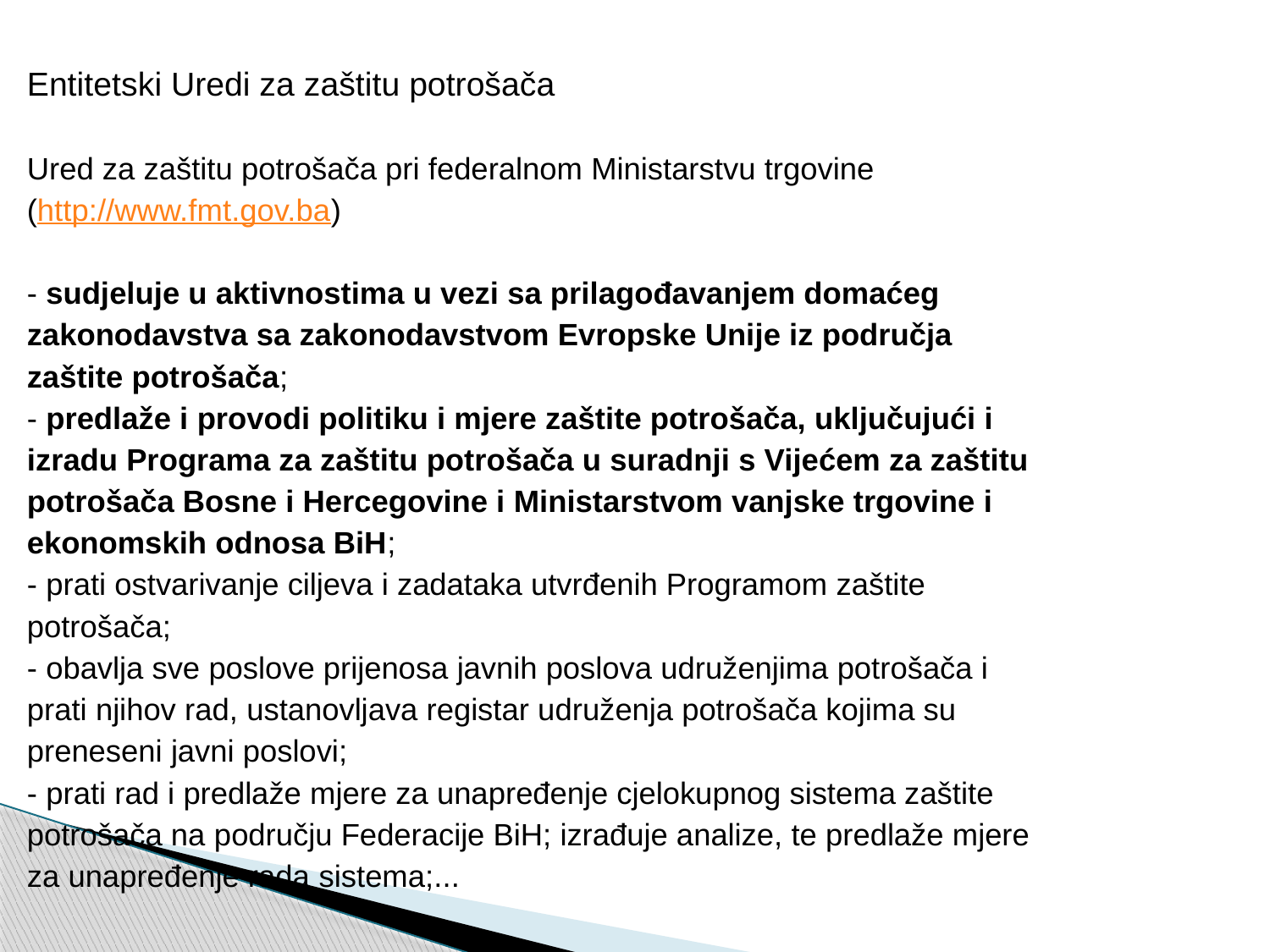

#
Entitetski Uredi za zaštitu potrošača

Ured za zaštitu potrošača pri federalnom Ministarstvu trgovine
(http://www.fmt.gov.ba)

- sudjeluje u aktivnostima u vezi sa prilagođavanjem domaćeg
zakonodavstva sa zakonodavstvom Evropske Unije iz područja
zaštite potrošača;
- predlaže i provodi politiku i mjere zaštite potrošača, uključujući i
izradu Programa za zaštitu potrošača u suradnji s Vijećem za zaštitu
potrošača Bosne i Hercegovine i Ministarstvom vanjske trgovine i
ekonomskih odnosa BiH;
- prati ostvarivanje ciljeva i zadataka utvrđenih Programom zaštite
potrošača;
- obavlja sve poslove prijenosa javnih poslova udruženjima potrošača i
prati njihov rad, ustanovljava registar udruženja potrošača kojima su
preneseni javni poslovi;
- prati rad i predlaže mjere za unapređenje cjelokupnog sistema zaštite
potrošača na području Federacije BiH; izrađuje analize, te predlaže mjere
za unapređenje rada sistema;...